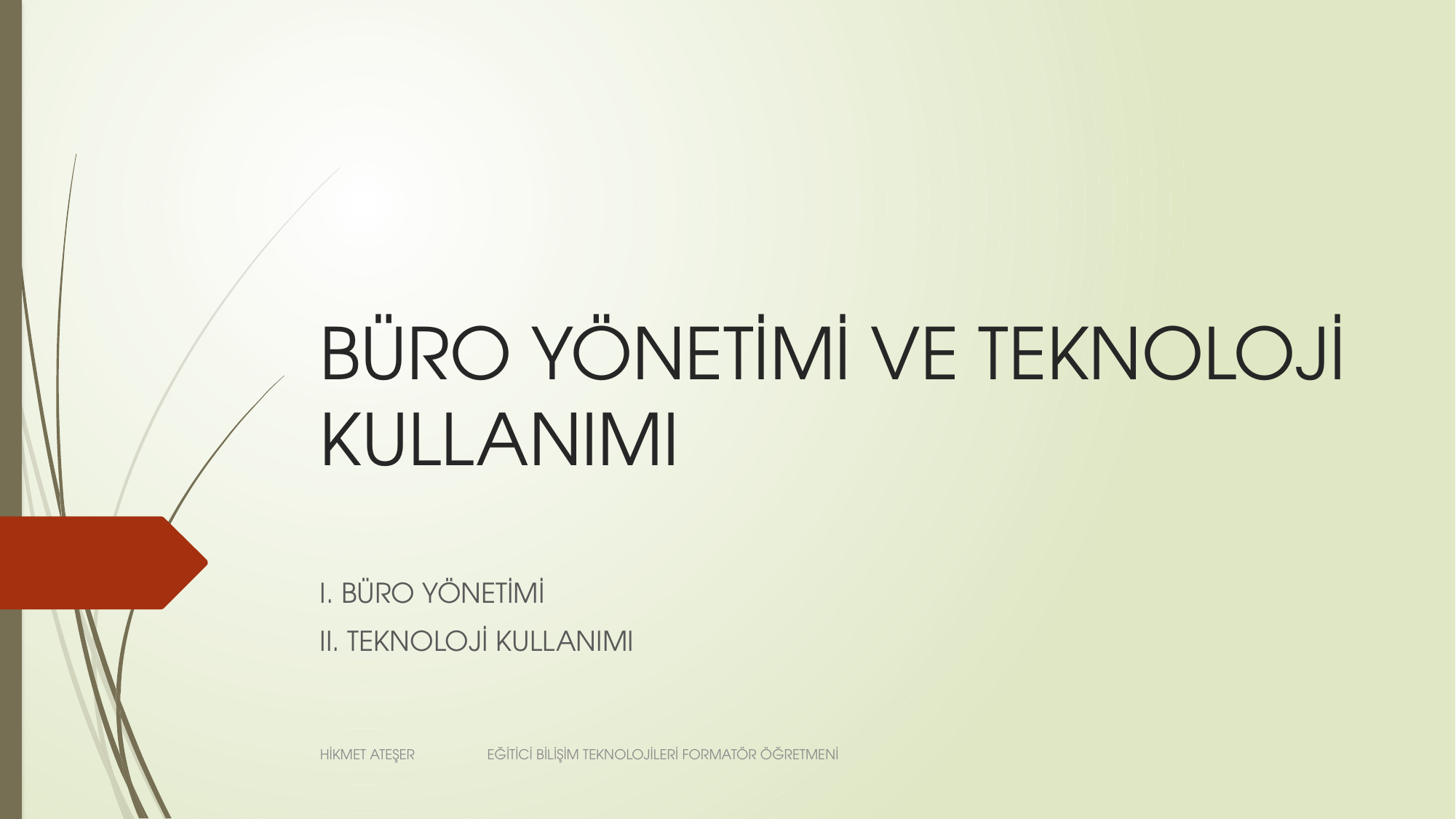

# BÜRO YÖNETİMİ VE TEKNOLOJİ KULLANIMI
I. BÜRO YÖNETİMİ
II. TEKNOLOJİ KULLANIMI

HİKMET ATEŞER                   EĞİTİCİ BİLİŞİM TEKNOLOJİLERİ FORMATÖR ÖĞRETMENİ